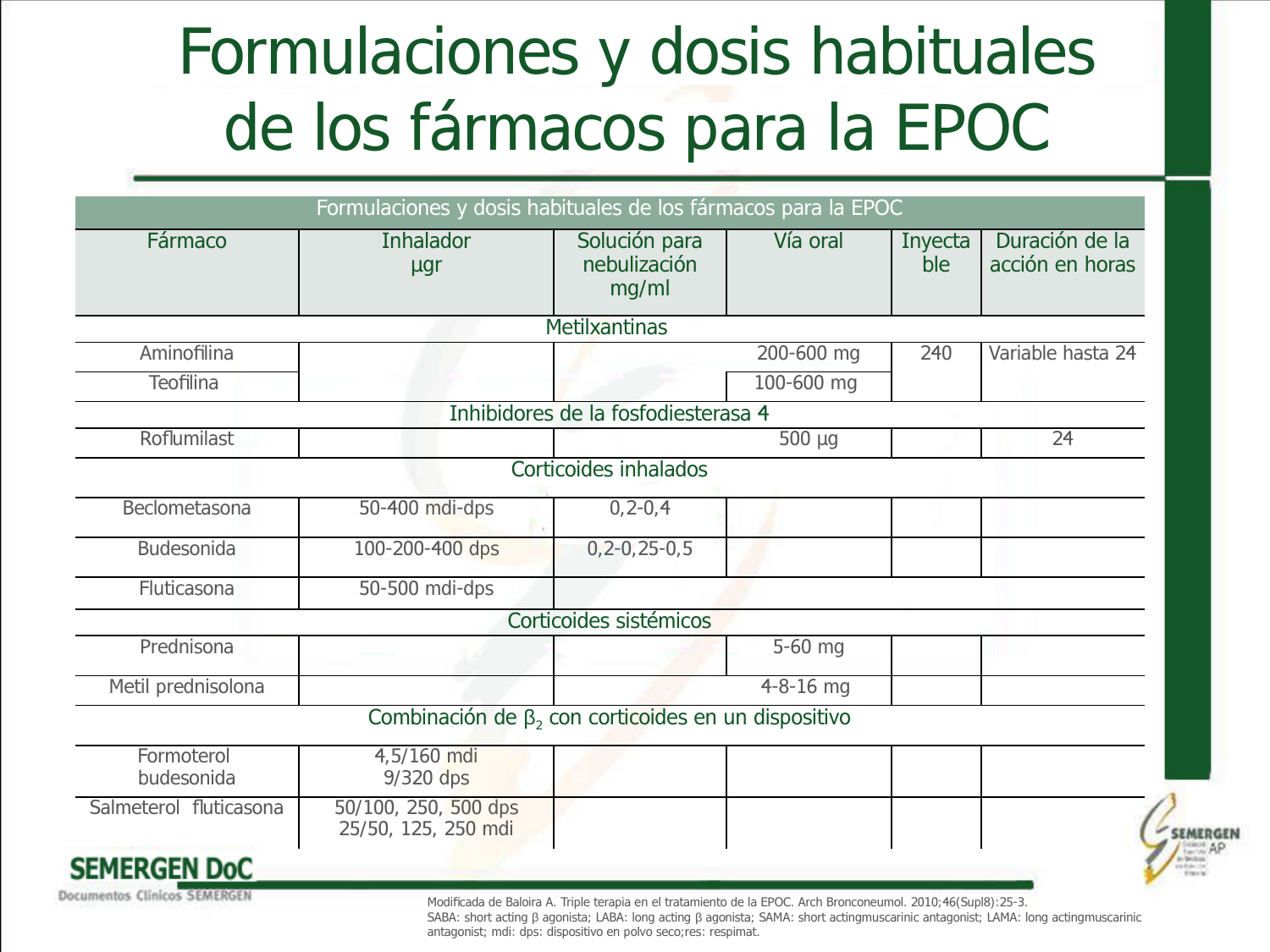

# Formulaciones y dosis habituales de los fármacos para la EPOC
| Formulaciones y dosis habituales de los fármacos para la EPOC |  |  |  |  |  |
| --- | --- | --- | --- | --- | --- |
| Fármaco | Inhalador µgr | Solución para nebulización mg/ml | Vía oral | Inyectable | Duración de la acción en horas |
| Metilxantinas |  |  |  |  |  |
| Aminofilina |  |  | 200-600 mg | 240 | Variable hasta 24 |
| Teofilina |  |  | 100-600 mg |  |  |
| Inhibidores de la fosfodiesterasa 4 |  |  |  |  |  |
| Roflumilast |  |  | 500 µg |  | 24 |
| Corticoides inhalados |  |  |  |  |  |
| Beclometasona | 50-400 mdi-dps | 0,2-0,4 |  |  |  |
| Budesonida | 100-200-400 dps | 0,2-0,25-0,5 |  |  |  |
| Fluticasona | 50-500 mdi-dps |  |  |  |  |
| Corticoides sistémicos |  |  |  |  |  |
| Prednisona |  |  | 5-60 mg |  |  |
| Metil prednisolona |  |  | 4-8-16 mg |  |  |
| Combinación de β2 con corticoides en un dispositivo |  |  |  |  |  |
| Formoterol budesonida | 4,5/160 mdi 9/320 dps |  |  |  |  |
| Salmeterol fluticasona | 50/100, 250, 500 dps 25/50, 125, 250 mdi |  |  |  |  |
Modificada de Baloira A. Triple terapia en el tratamiento de la EPOC. Arch Bronconeumol. 2010;46(Supl8):25-3.
SABA: short acting β agonista; LABA: long acting β agonista; SAMA: short actingmuscarinic antagonist; LAMA: long actingmuscarinic antagonist; mdi: dps: dispositivo en polvo seco;res: respimat.